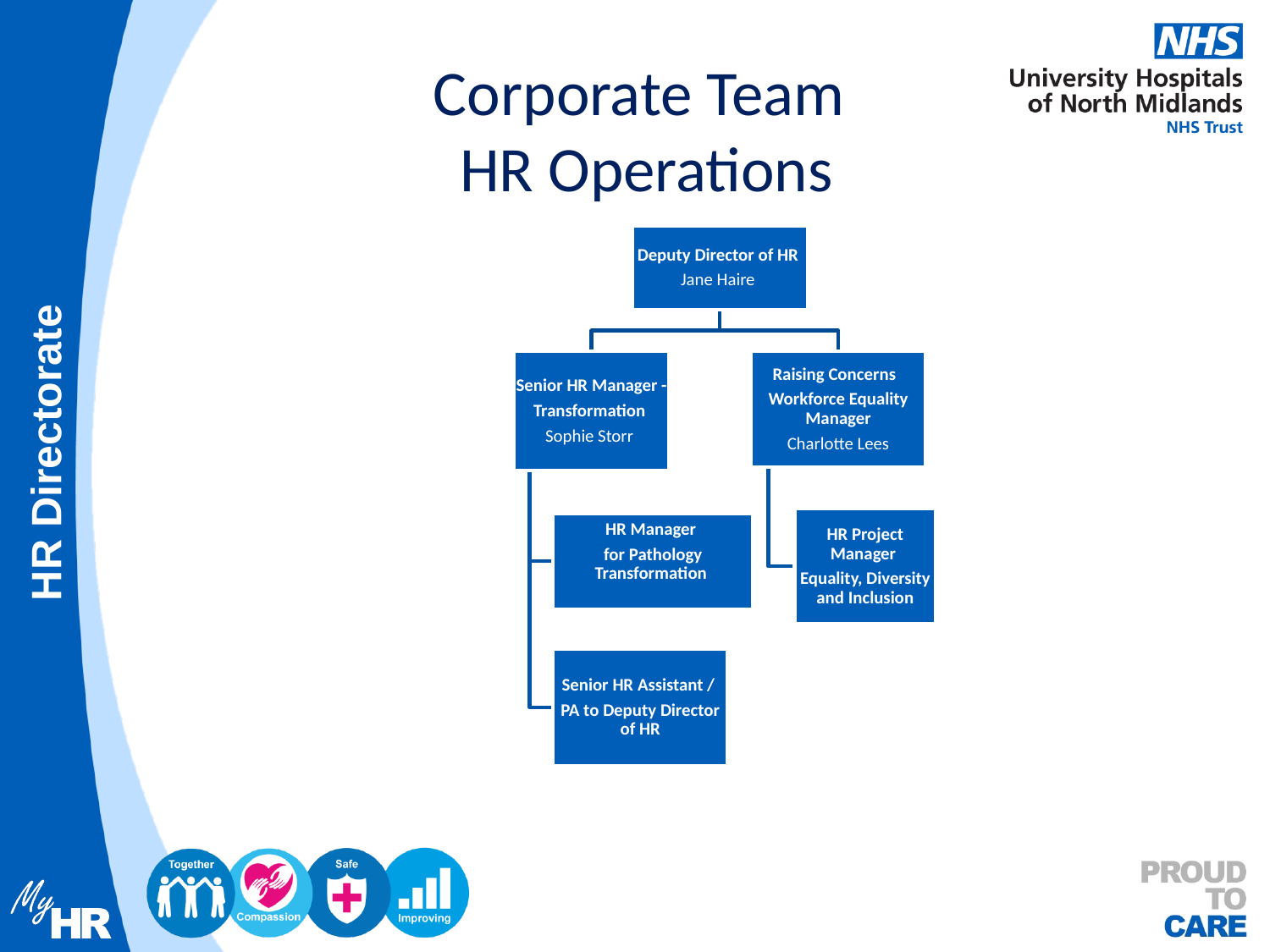

# Corporate Team HR Operations
Deputy Director of HR
Jane Haire
Senior HR Manager -
Transformation
Sophie Storr
HR Manager
for Pathology Transformation
Senior HR Assistant /
PA to Deputy Director of HR
Raising Concerns
Workforce Equality Manager
Charlotte Lees
HR Project Manager
Equality, Diversity and Inclusion